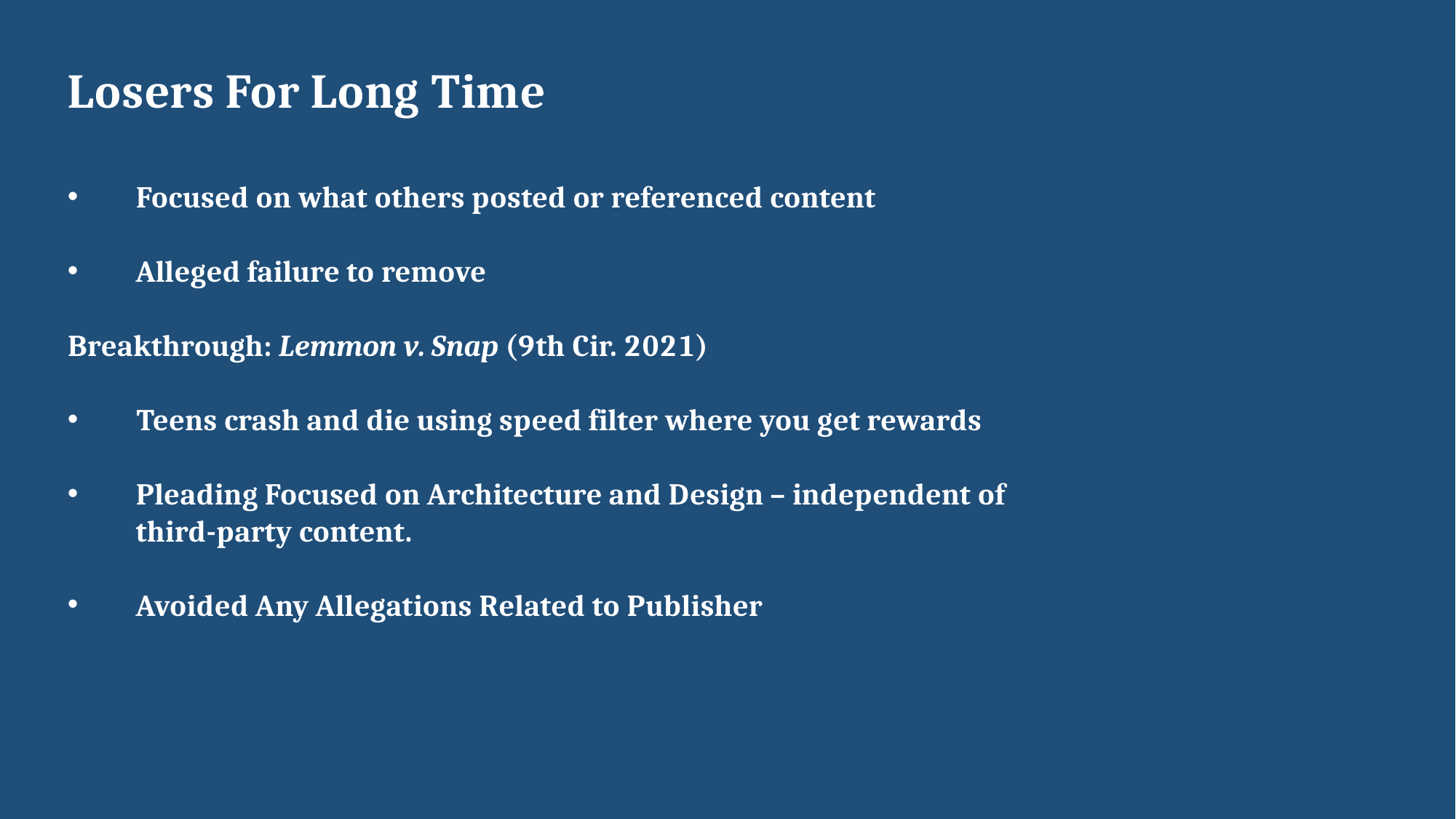

Losers For Long Time

Focused on what others posted or referenced content

Alleged failure to remove

Breakthrough: Lemmon v. Snap (9th Cir. 2021)

Teens crash and die using speed filter where you get rewards

Pleading Focused on Architecture and Design – independent of third-party content.

Avoided Any Allegations Related to Publisher